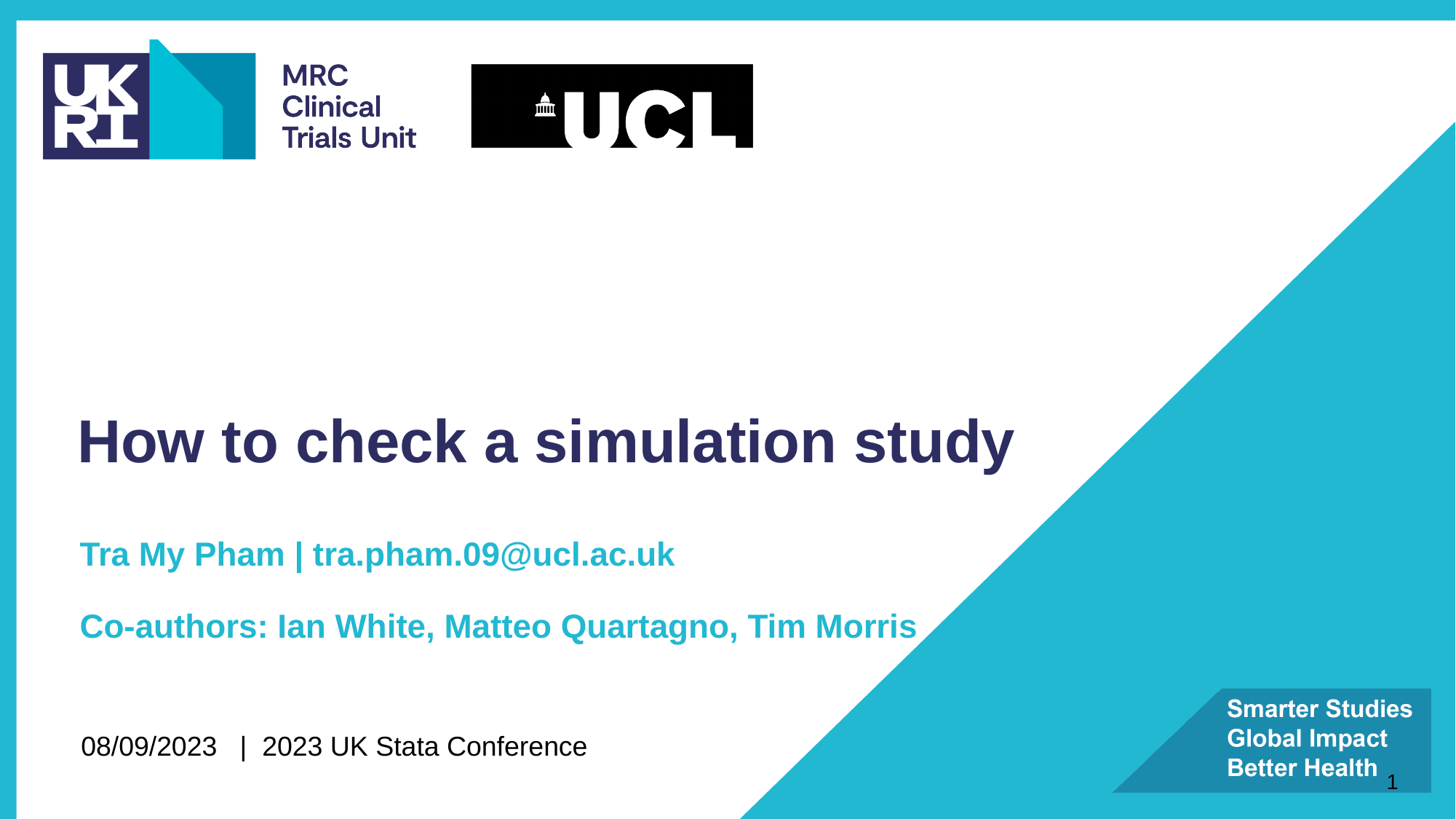

# How to check a simulation study

Tra My Pham | tra.pham.09@ucl.ac.uk

Co-authors: Ian White, Matteo Quartagno, Tim Morris

08/09/2023   |  2023 UK Stata Conference
1